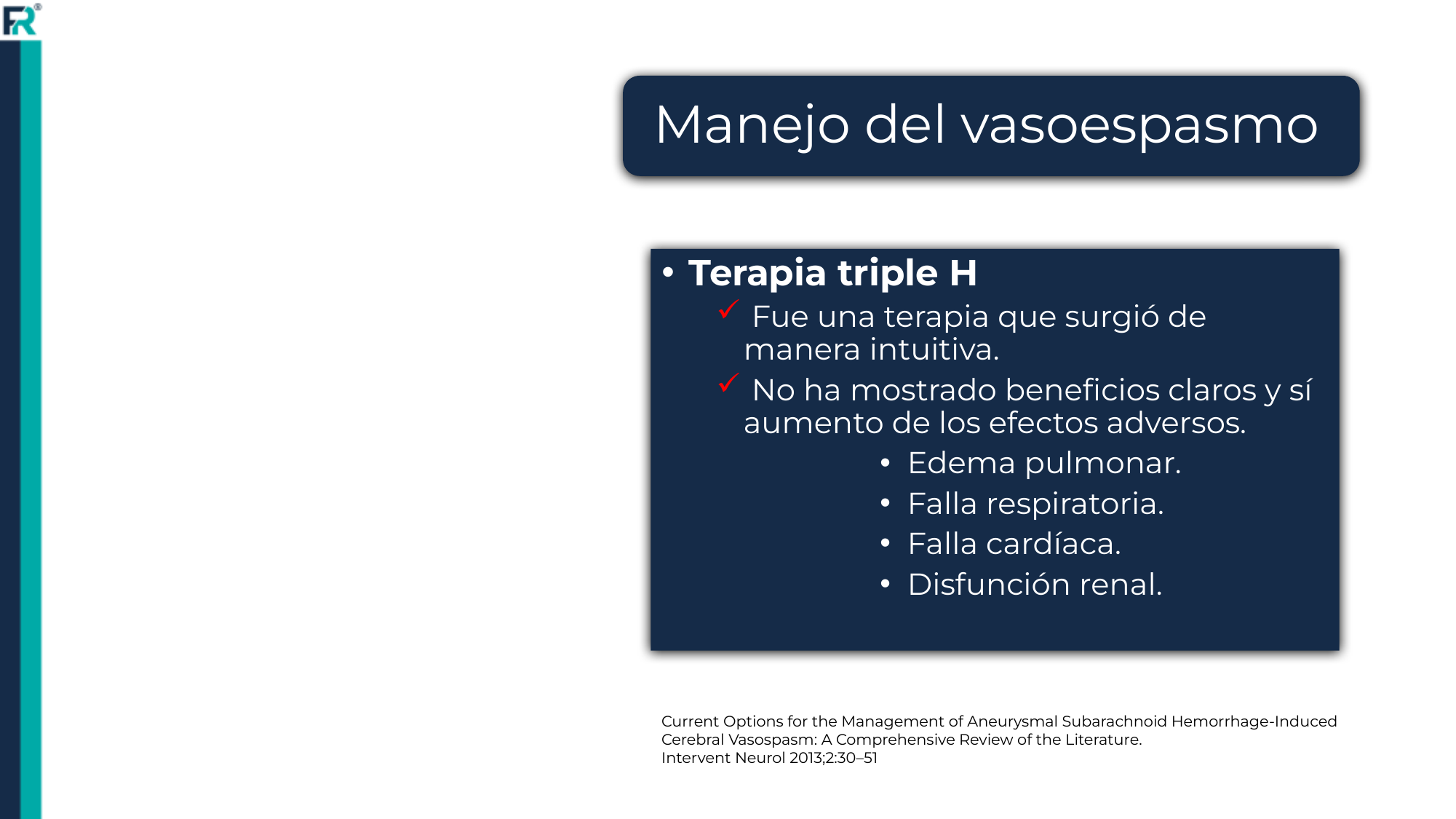

Manejo del vasoespasmo
Terapia triple H
 Fue una terapia que surgió de manera intuitiva.
 No ha mostrado beneficios claros y sí aumento de los efectos adversos.
Edema pulmonar.
Falla respiratoria.
Falla cardíaca.
Disfunción renal.

Current Options for the Management of Aneurysmal Subarachnoid Hemorrhage-Induced Cerebral Vasospasm: A Comprehensive Review of the Literature.
Intervent Neurol 2013;2:30–51